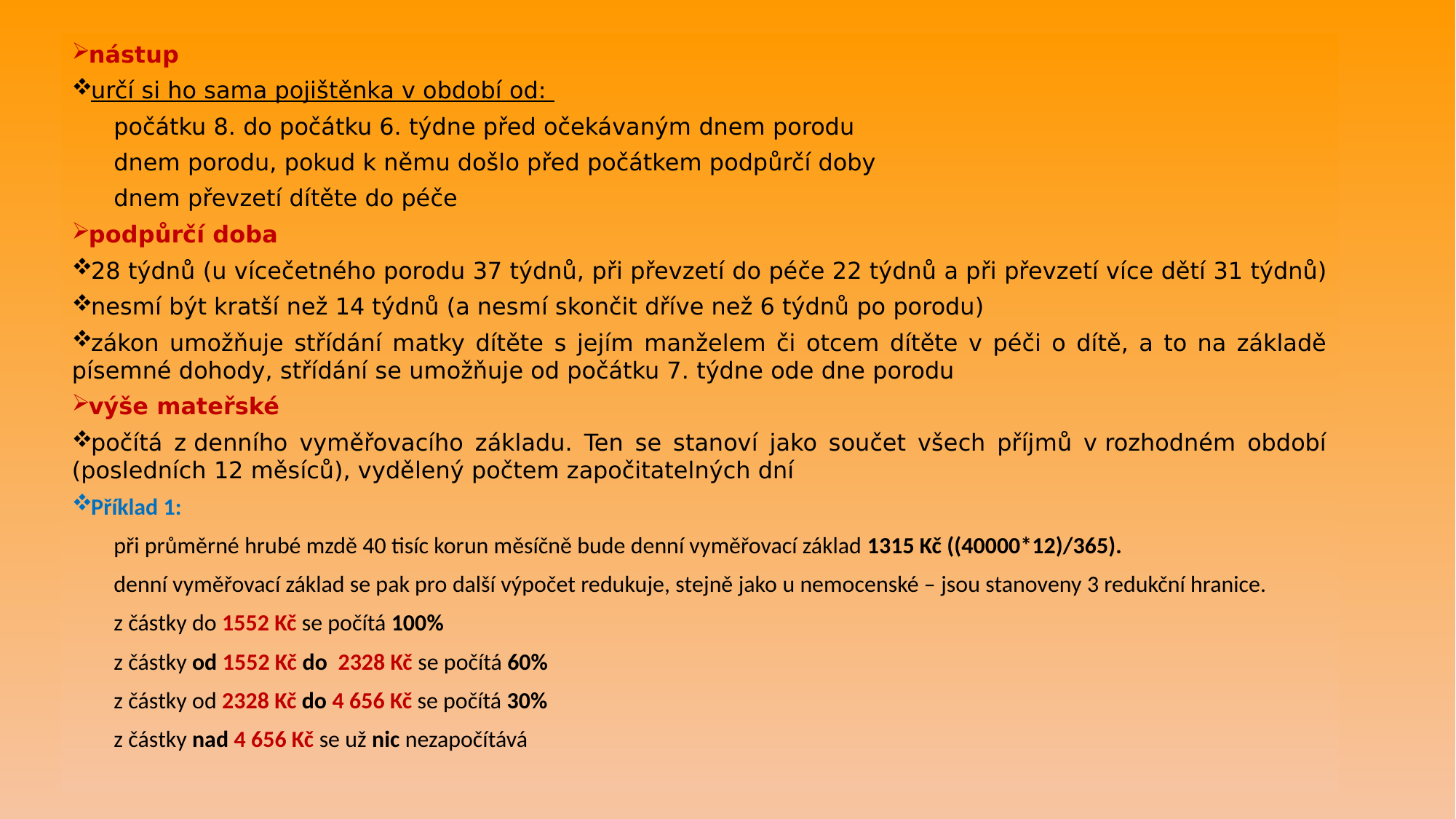

nástup
určí si ho sama pojištěnka v období od:
počátku 8. do počátku 6. týdne před očekávaným dnem porodu
dnem porodu, pokud k němu došlo před počátkem podpůrčí doby
dnem převzetí dítěte do péče
podpůrčí doba
28 týdnů (u vícečetného porodu 37 týdnů, při převzetí do péče 22 týdnů a při převzetí více dětí 31 týdnů)
nesmí být kratší než 14 týdnů (a nesmí skončit dříve než 6 týdnů po porodu)
zákon umožňuje střídání matky dítěte s jejím manželem či otcem dítěte v péči o dítě, a to na základě písemné dohody, střídání se umožňuje od počátku 7. týdne ode dne porodu
výše mateřské
počítá z denního vyměřovacího základu. Ten se stanoví jako součet všech příjmů v rozhodném období (posledních 12 měsíců), vydělený počtem započitatelných dní
Příklad 1:
při průměrné hrubé mzdě 40 tisíc korun měsíčně bude denní vyměřovací základ 1315 Kč ((40000*12)/365).
denní vyměřovací základ se pak pro další výpočet redukuje, stejně jako u nemocenské – jsou stanoveny 3 redukční hranice.
z částky do 1552 Kč se počítá 100%
z částky od 1552 Kč do  2328 Kč se počítá 60%
z částky od 2328 Kč do 4 656 Kč se počítá 30%
z částky nad 4 656 Kč se už nic nezapočítává